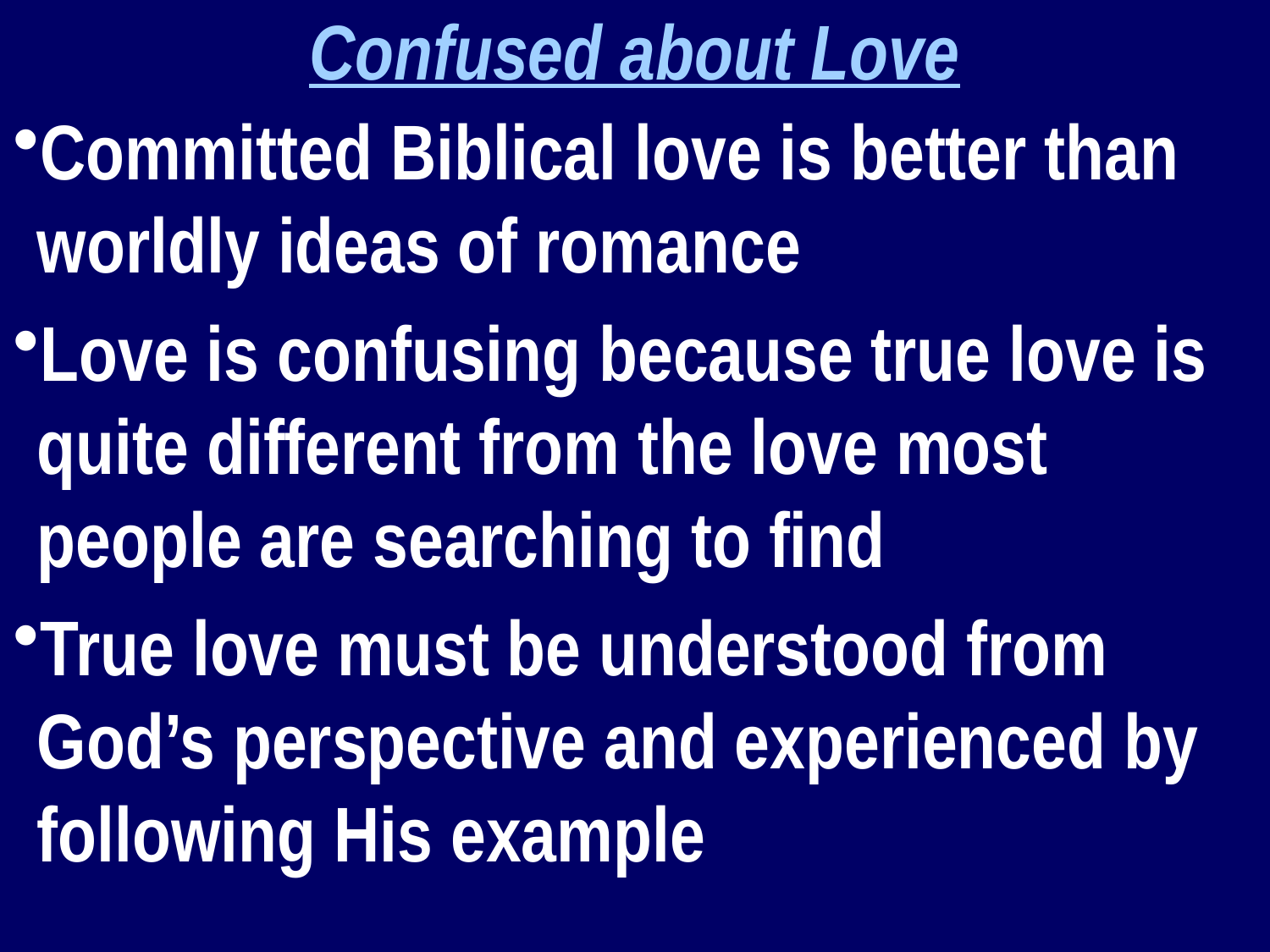

Confused about Love
Committed Biblical love is better than worldly ideas of romance
Love is confusing because true love is quite different from the love most people are searching to find
True love must be understood from God’s perspective and experienced by following His example